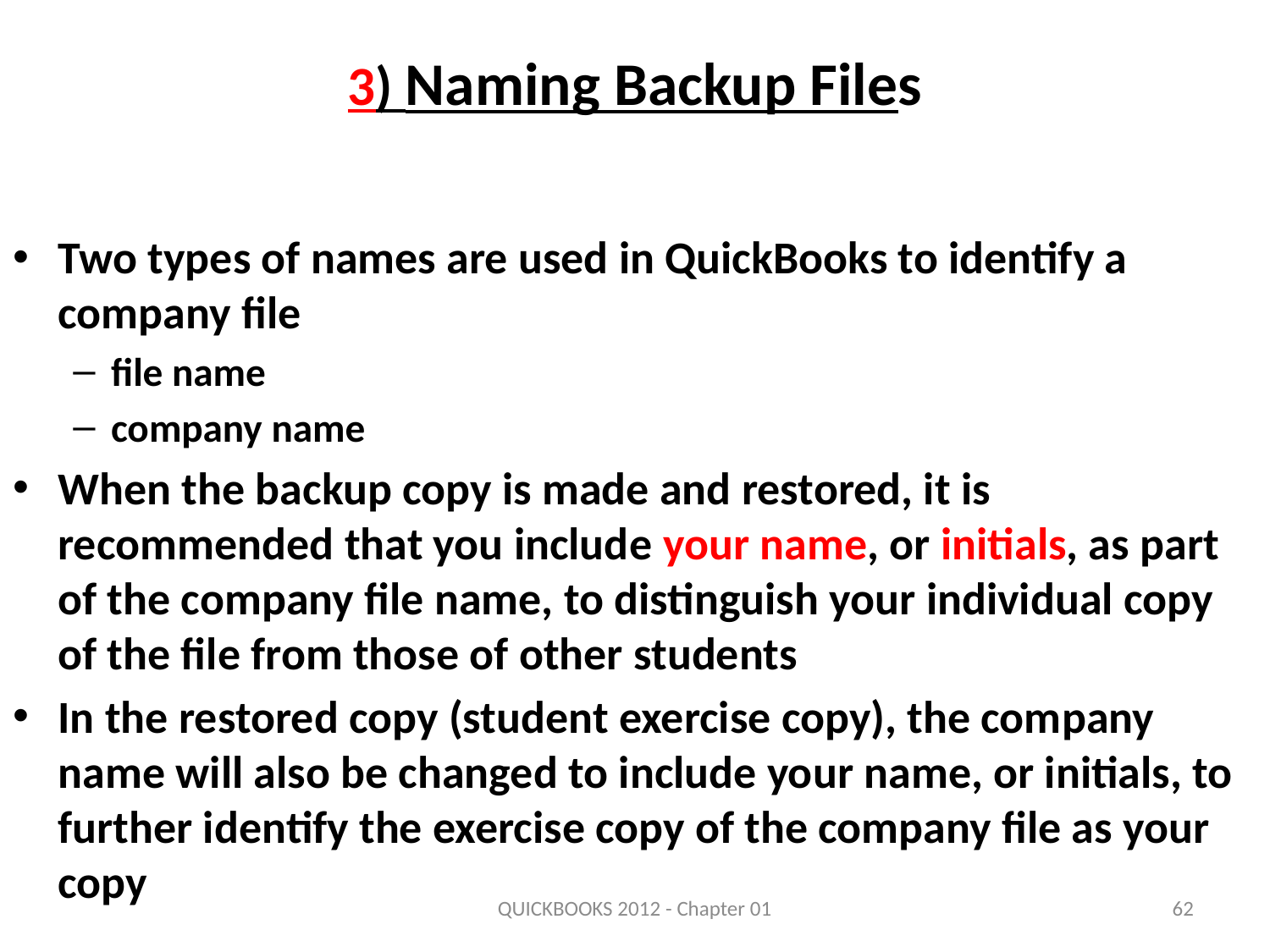

# 3) Naming Backup Files
Two types of names are used in QuickBooks to identify a company file
file name
company name
When the backup copy is made and restored, it is recommended that you include your name, or initials, as part of the company file name, to distinguish your individual copy of the file from those of other students
In the restored copy (student exercise copy), the company name will also be changed to include your name, or initials, to further identify the exercise copy of the company file as your copy

QUICKBOOKS 2012 - Chapter 01
62